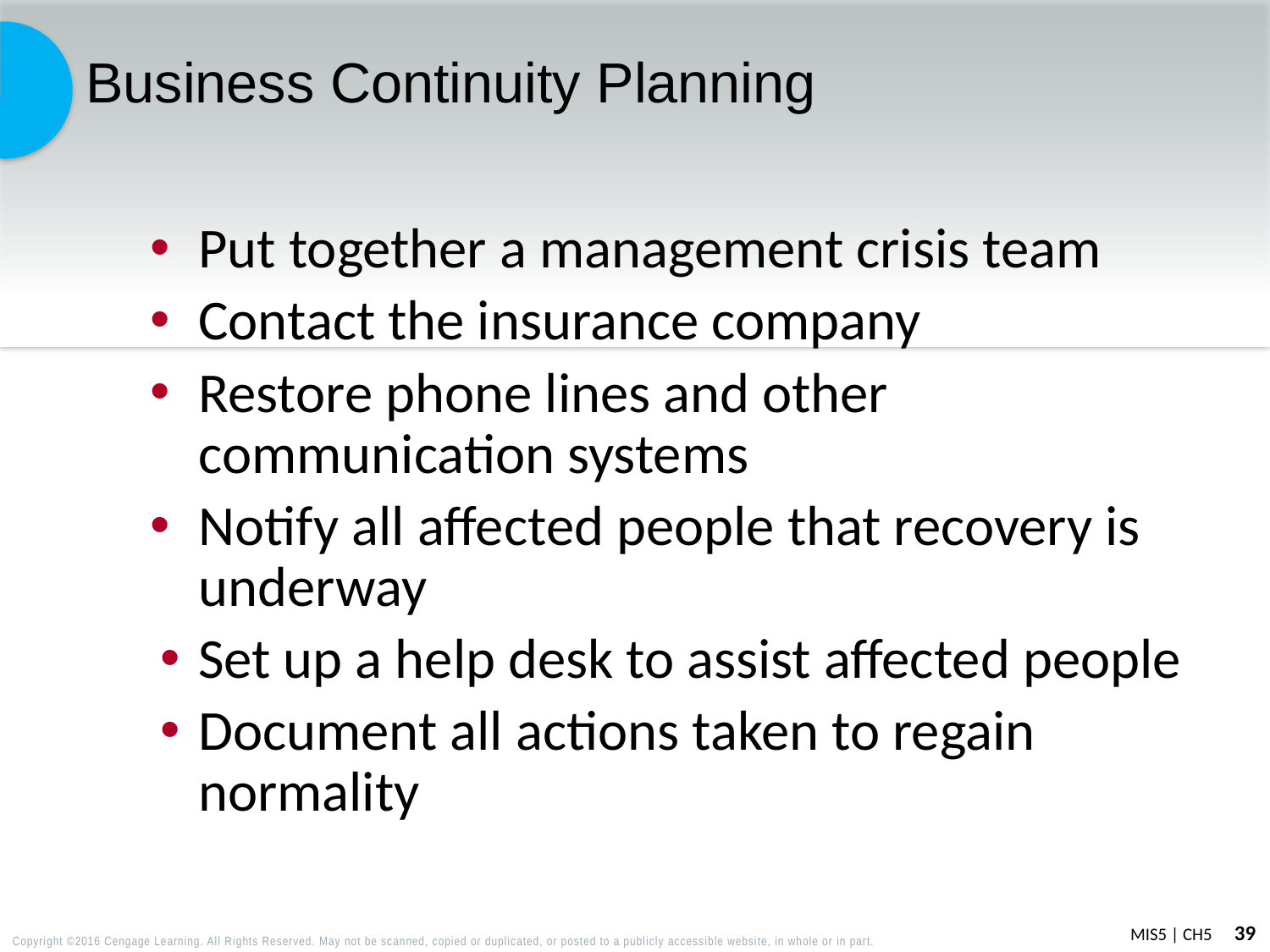

# Business Continuity Planning
Put together a management crisis team
Contact the insurance company
Restore phone lines and other communication systems
Notify all affected people that recovery is underway
Set up a help desk to assist affected people
Document all actions taken to regain normality